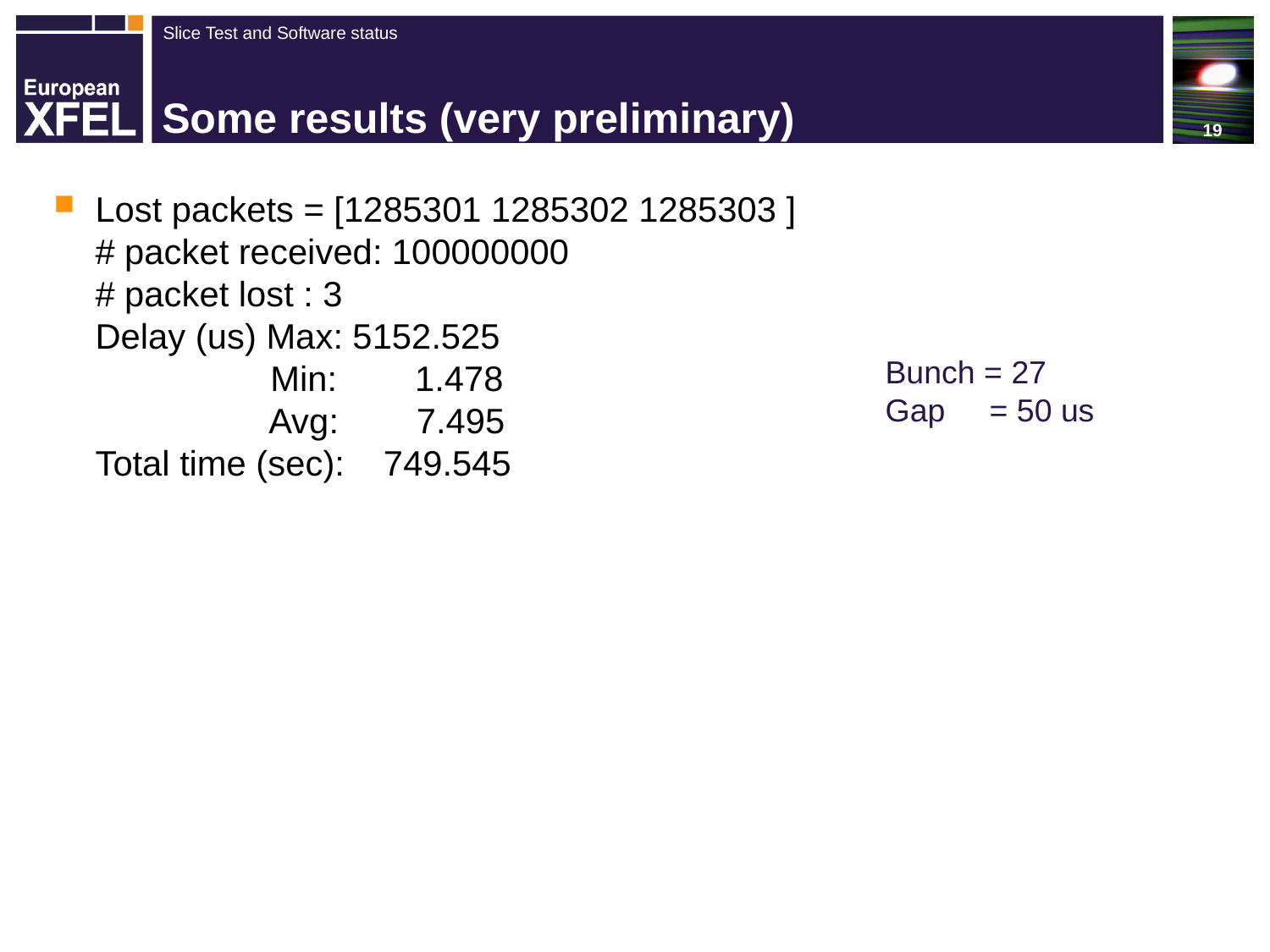

19
# Some results (very preliminary)
Lost packets = [1285301 1285302 1285303 ]
# packet received: 100000000
# packet lost : 3
Delay (us) Max: 5152.525
                  Min:        1.478
                  Avg:        7.495
Total time (sec):    749.545

Lost packets = [0 1 2 …130 131 2364451905 ]
# packet received: 3500000000
# packet lost : 133
Delay(us)  Max:  10814.772
                  Min:           1.479
                 Avg:            7.510
Total time (sec):  26284.9
Bunch = 27  
Gap     = 50 us

Bunch = 27  
Gap    = 52 us
Set CPU affinity of the reader thread  the same as eth5 IRQ
Packet loss: 3.8 10-8              2.85 10-10 (exclude first packets)